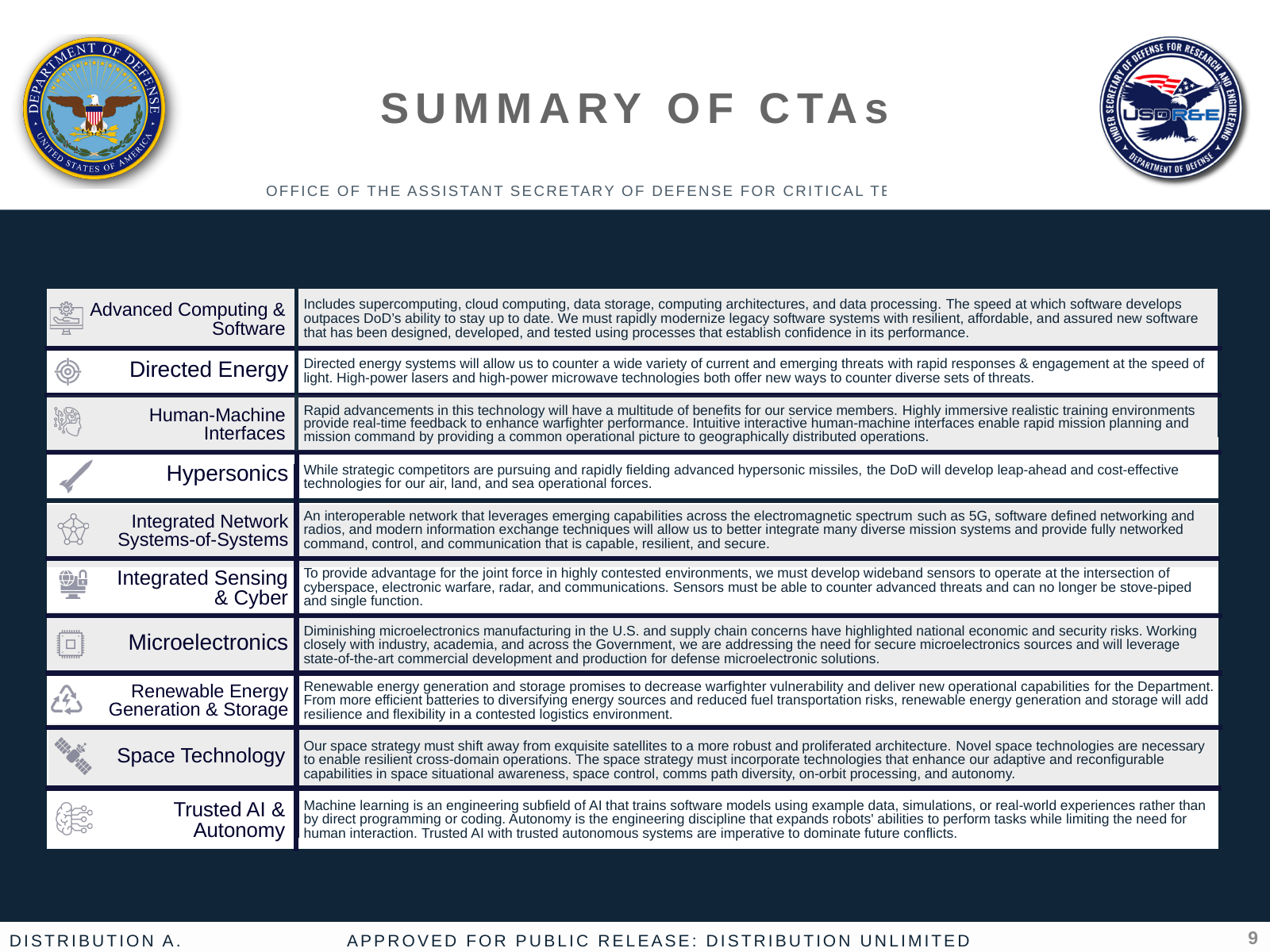

# SUMMARY OF CTAs

Includes supercomputing, cloud computing, data storage, computing architectures, and data processing. The speed at which software develops outpaces DoD’s ability to stay up to date. We must rapidly modernize legacy software systems with resilient, affordable, and assured new software that has been designed, developed, and tested using processes that establish confidence in its performance.
Advanced Computing & Software

Directed energy systems will allow us to counter a wide variety of current and emerging threats with rapid responses & engagement at the speed of light. High-power lasers and high-power microwave technologies both offer new ways to counter diverse sets of threats.

Directed Energy

Rapid advancements in this technology will have a multitude of benefits for our service members. Highly immersive realistic training environments provide real-time feedback to enhance warfighter performance. Intuitive interactive human-machine interfaces enable rapid mission planning and mission command by providing a common operational picture to geographically distributed operations.
Human-Machine Interfaces

Hypersonics
While strategic competitors are pursuing and rapidly fielding advanced hypersonic missiles, the DoD will develop leap-ahead and cost-effective technologies for our air, land, and sea operational forces.

An interoperable network that leverages emerging capabilities across the electromagnetic spectrum such as 5G, software defined networking and radios, and modern information exchange techniques will allow us to better integrate many diverse mission systems and provide fully networked command, control, and communication that is capable, resilient, and secure.
Integrated Network Systems-of-Systems

To provide advantage for the joint force in highly contested environments, we must develop wideband sensors to operate at the intersection of cyberspace, electronic warfare, radar, and communications. Sensors must be able to counter advanced threats and can no longer be stove-piped and single function.
Integrated Sensing
& Cyber

Diminishing microelectronics manufacturing in the U.S. and supply chain concerns have highlighted national economic and security risks. Working closely with industry, academia, and across the Government, we are addressing the need for secure microelectronics sources and will leverage state-of-the-art commercial development and production for defense microelectronic solutions.

Microelectronics

Renewable energy generation and storage promises to decrease warfighter vulnerability and deliver new operational capabilities for the Department. From more efficient batteries to diversifying energy sources and reduced fuel transportation risks, renewable energy generation and storage will add resilience and flexibility in a contested logistics environment.
Renewable Energy Generation & Storage

Our space strategy must shift away from exquisite satellites to a more robust and proliferated architecture. Novel space technologies are necessary to enable resilient cross-domain operations. The space strategy must incorporate technologies that enhance our adaptive and reconfigurable capabilities in space situational awareness, space control, comms path diversity, on-orbit processing, and autonomy.
Space Technology

Machine learning is an engineering subfield of AI that trains software models using example data, simulations, or real-world experiences rather than by direct programming or coding. Autonomy is the engineering discipline that expands robots' abilities to perform tasks while limiting the need for human interaction. Trusted AI with trusted autonomous systems are imperative to dominate future conflicts.
Trusted AI &
Autonomy

9